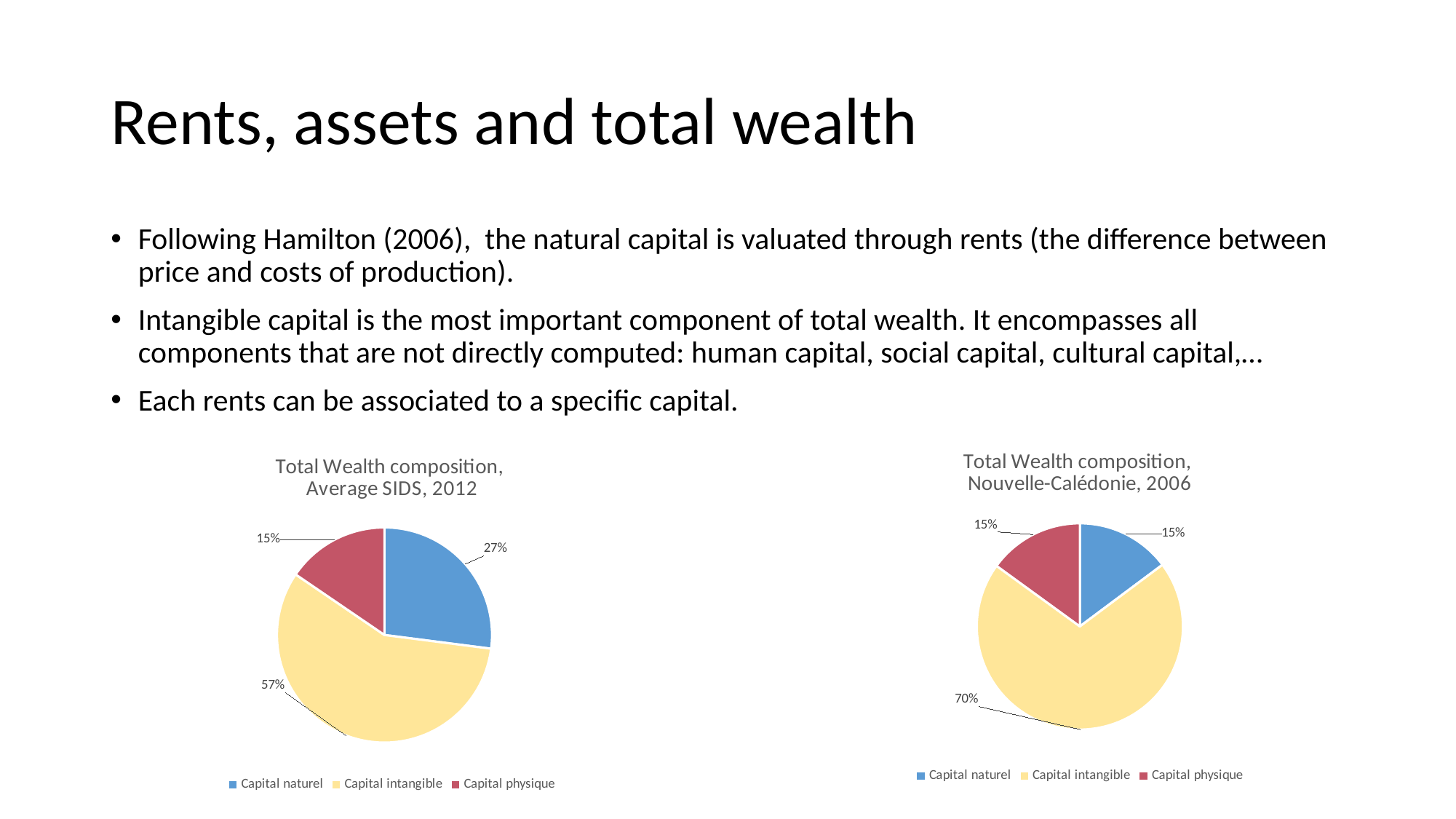

# Rents, assets and total wealth
Following Hamilton (2006),  the natural capital is valuated through rents (the difference between price and costs of production).
Intangible capital is the most important component of total wealth. It encompasses all components that are not directly computed: human capital, social capital, cultural capital,…
Each rents can be associated to a specific capital.

### Chart: Total Wealth composition,
Nouvelle-Calédonie, 2006

| Category |  |
|---|---|
| Capital naturel | 0.148 |
| Capital intangible | 0.702 |
| Capital physique | 0.15 |

### Chart: Total Wealth composition,
Average SIDS, 2012

| Category |  |
|---|---|
| Capital naturel | 0.27036331811600023 |
| Capital intangible | 0.5748704887308096 |
| Capital physique | 0.1547661931531901 |